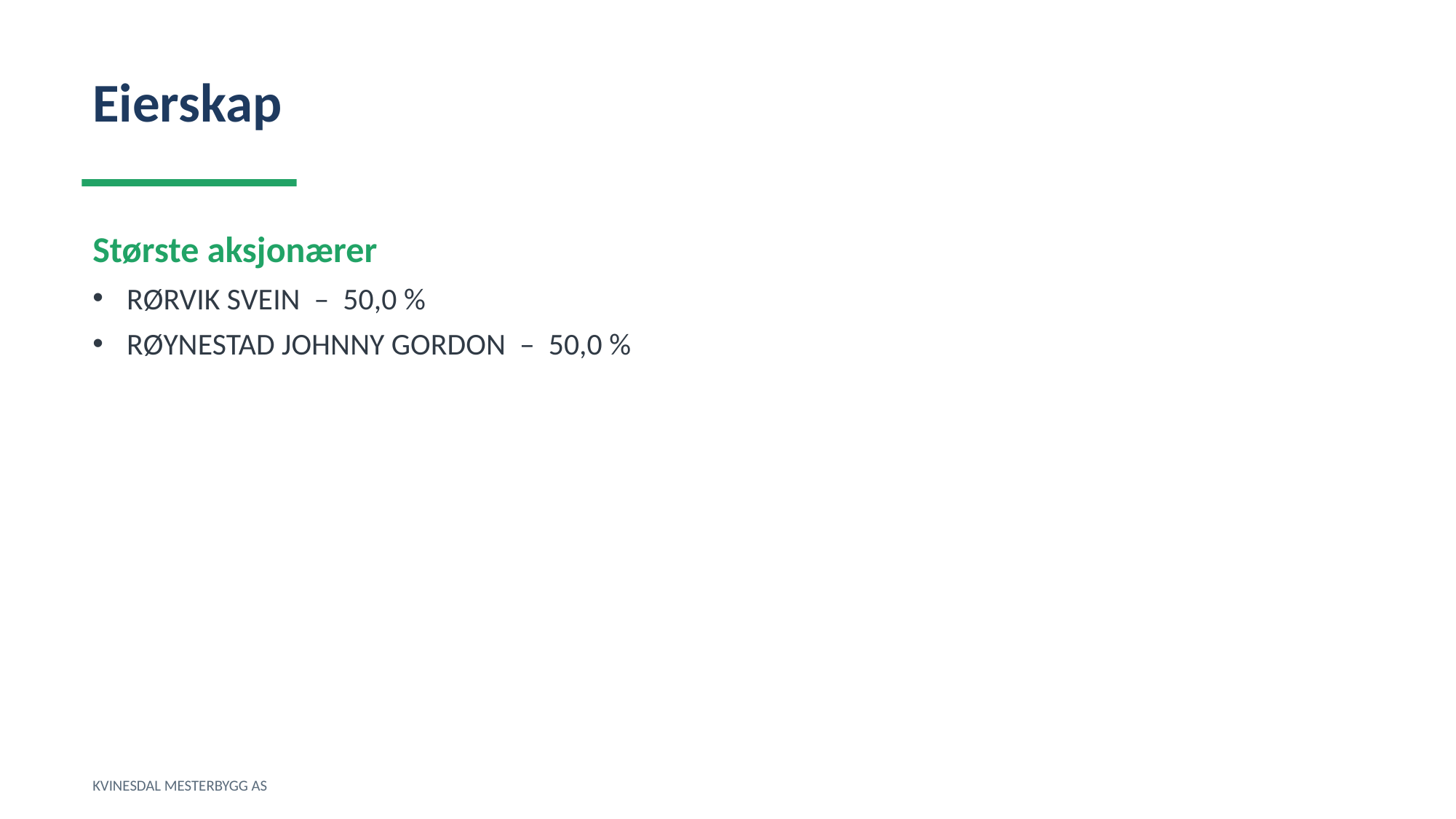

Eierskap

Største aksjonærer
RØRVIK SVEIN  –  50,0 %
RØYNESTAD JOHNNY GORDON  –  50,0 %
KVINESDAL MESTERBYGG AS